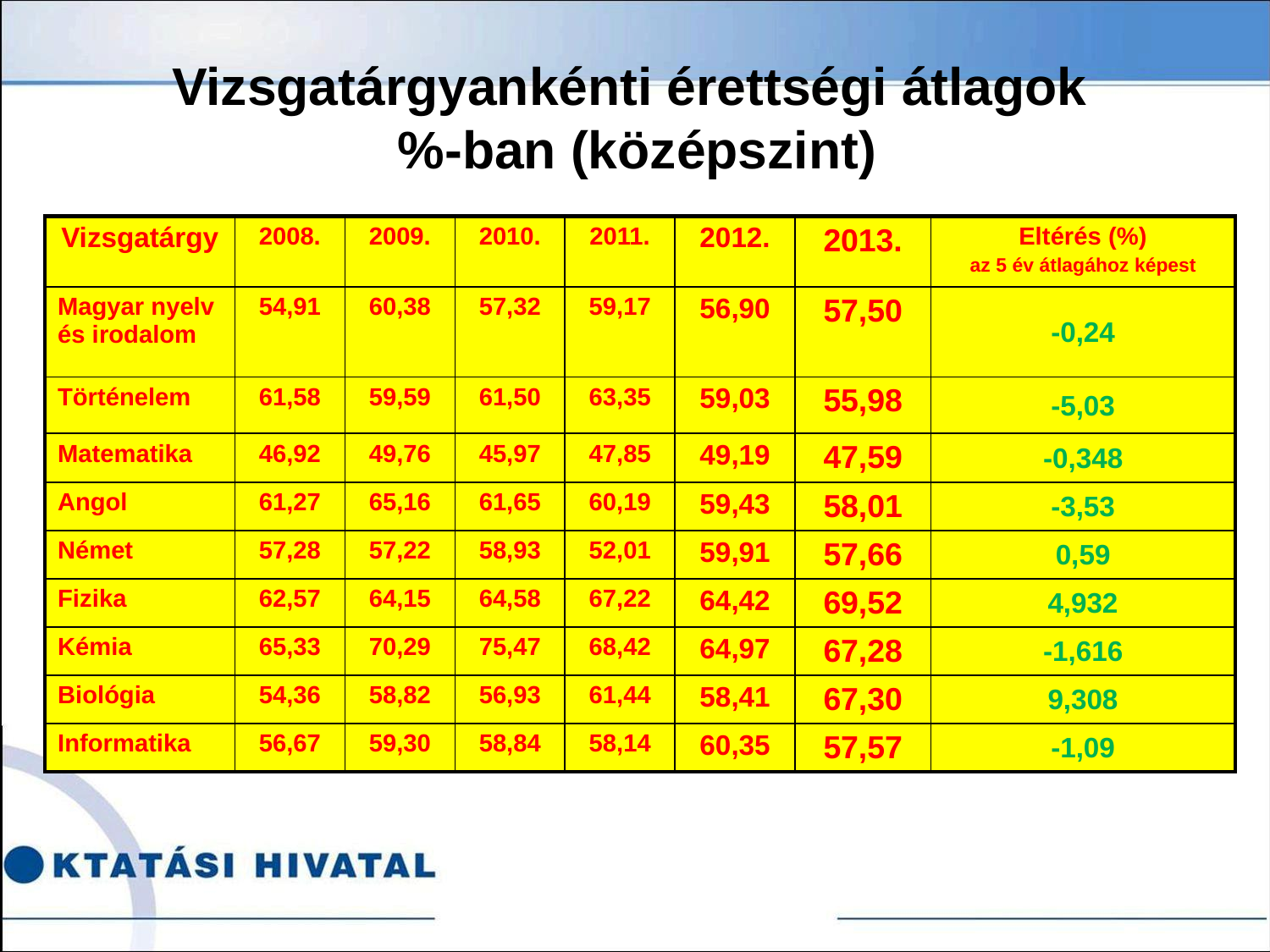

# Vizsgatárgyankénti érettségi átlagok %-ban (középszint)
| Vizsgatárgy | 2008. | 2009. | 2010. | 2011. | 2012. | 2013. | Eltérés (%) az 5 év átlagához képest |
| --- | --- | --- | --- | --- | --- | --- | --- |
| Magyar nyelv és irodalom | 54,91 | 60,38 | 57,32 | 59,17 | 56,90 | 57,50 | -0,24 |
| Történelem | 61,58 | 59,59 | 61,50 | 63,35 | 59,03 | 55,98 | -5,03 |
| Matematika | 46,92 | 49,76 | 45,97 | 47,85 | 49,19 | 47,59 | -0,348 |
| Angol | 61,27 | 65,16 | 61,65 | 60,19 | 59,43 | 58,01 | -3,53 |
| Német | 57,28 | 57,22 | 58,93 | 52,01 | 59,91 | 57,66 | 0,59 |
| Fizika | 62,57 | 64,15 | 64,58 | 67,22 | 64,42 | 69,52 | 4,932 |
| Kémia | 65,33 | 70,29 | 75,47 | 68,42 | 64,97 | 67,28 | -1,616 |
| Biológia | 54,36 | 58,82 | 56,93 | 61,44 | 58,41 | 67,30 | 9,308 |
| Informatika | 56,67 | 59,30 | 58,84 | 58,14 | 60,35 | 57,57 | -1,09 |